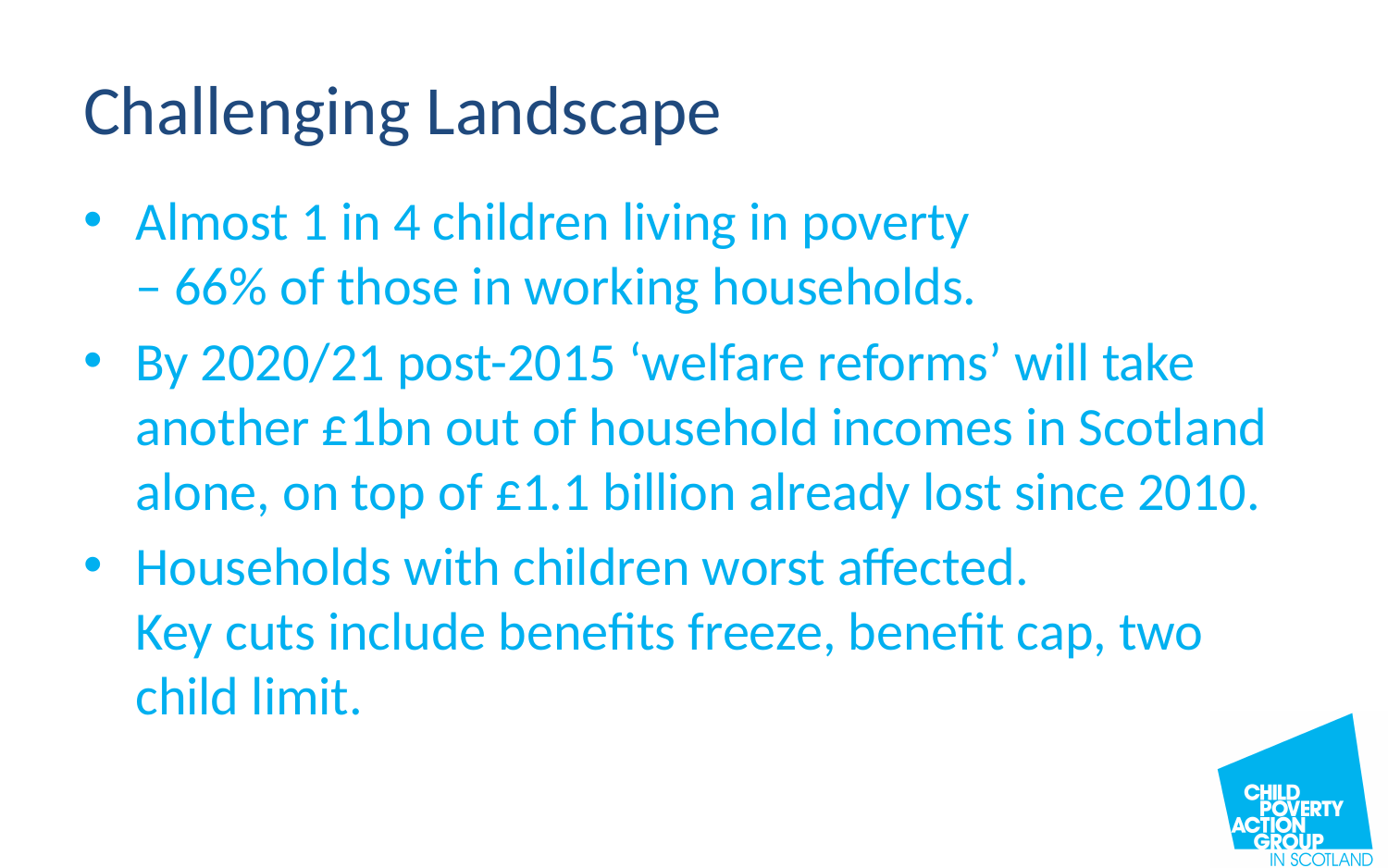

# Challenging Landscape
Almost 1 in 4 children living in poverty
– 66% of those in working households.
By 2020/21 post-2015 ‘welfare reforms’ will take another £1bn out of household incomes in Scotland alone, on top of £1.1 billion already lost since 2010.
Households with children worst affected.
Key cuts include benefits freeze, benefit cap, two child limit.